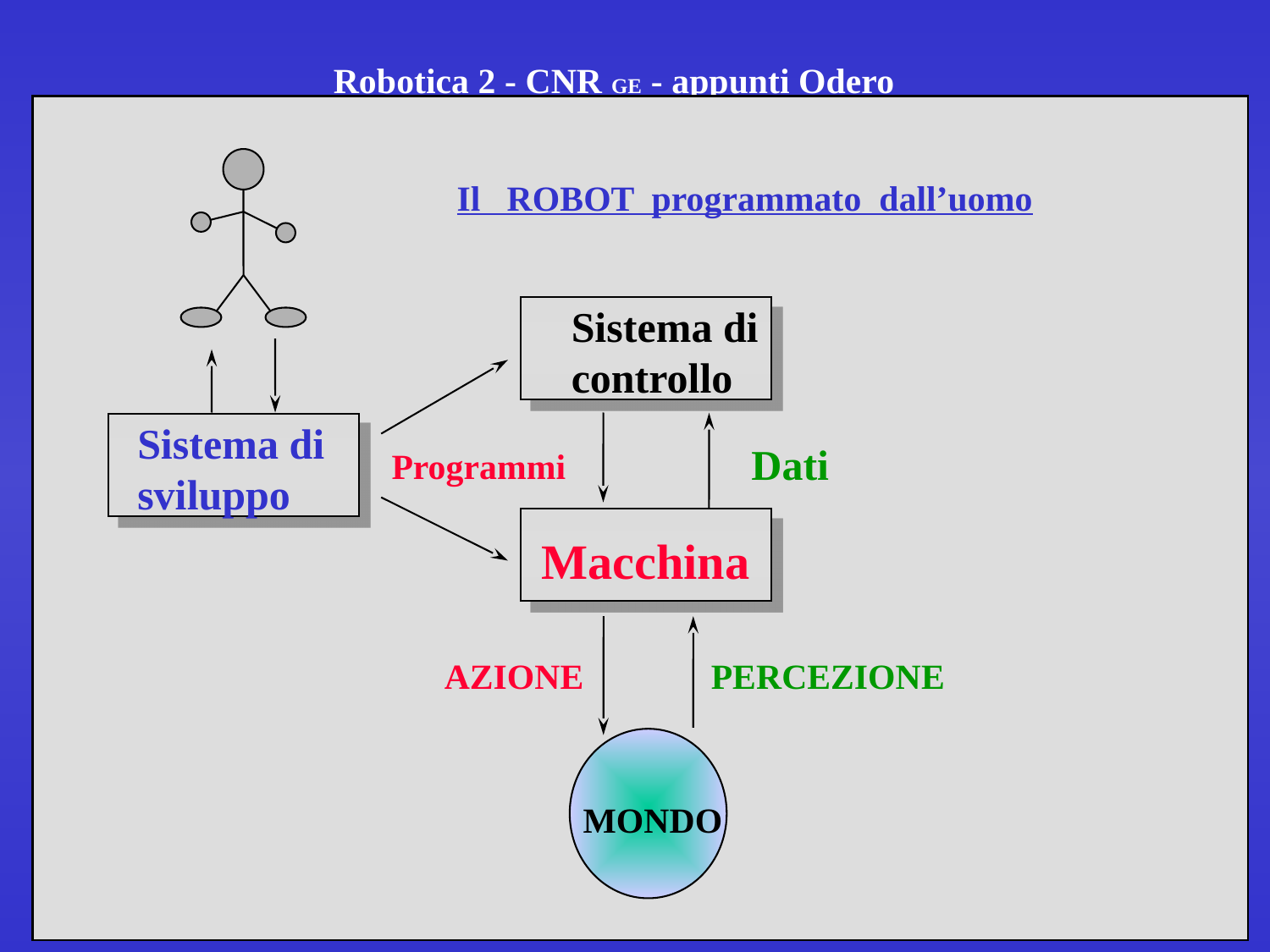

# Robotica 2 - CNR GE - appunti Odero

Il   ROBOT  programmato  dall’uomo
Sistema di
controllo

Sistema di
sviluppo

Dati
Programmi

Macchina

AZIONE
PERCEZIONE

MONDO